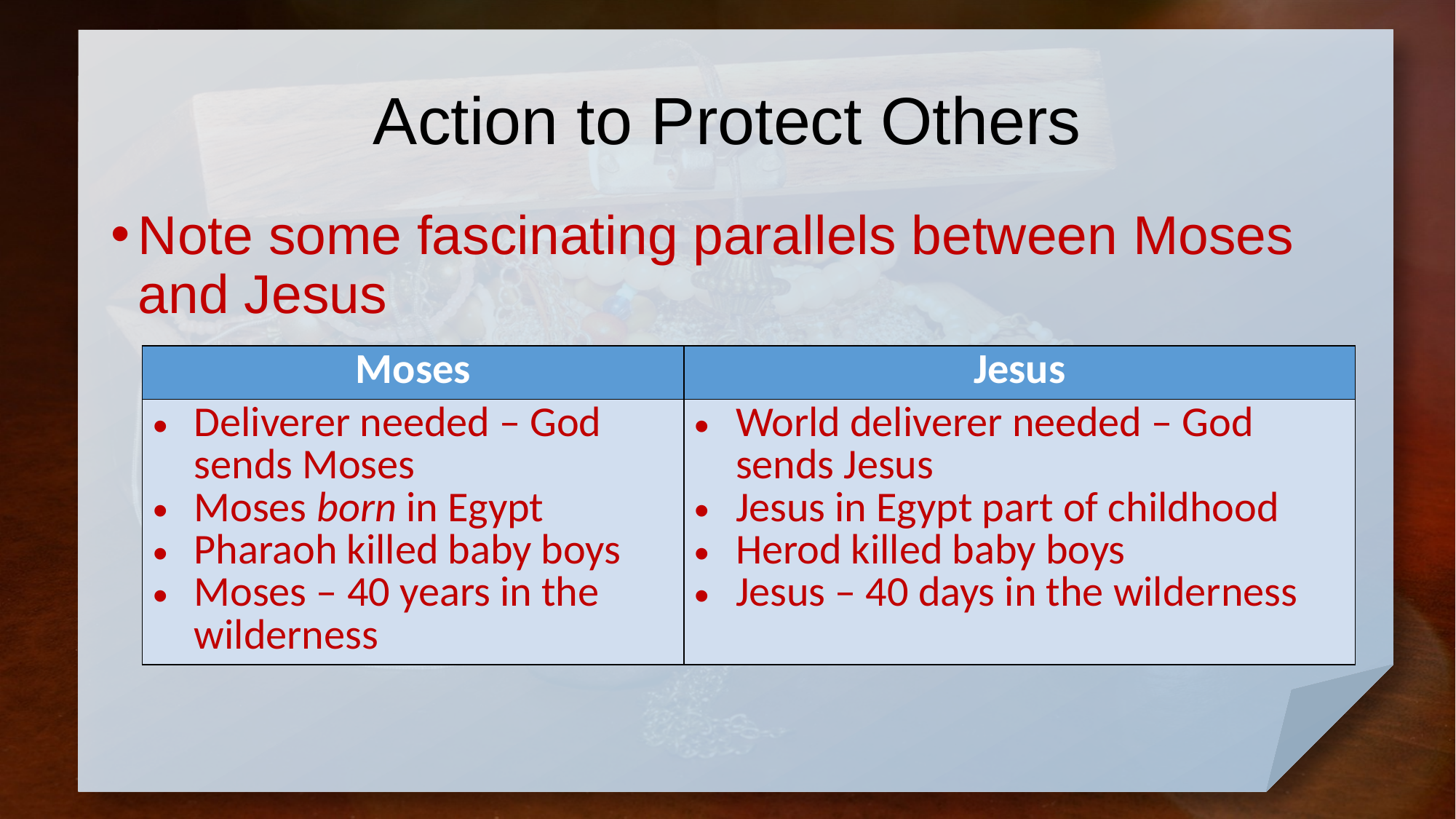

# Action to Protect Others
Note some fascinating parallels between Moses and Jesus
| Moses | Jesus |
| --- | --- |
| Deliverer needed – God sends Moses Moses born in Egypt Pharaoh killed baby boys Moses – 40 years in the wilderness | World deliverer needed – God sends Jesus Jesus in Egypt part of childhood Herod killed baby boys Jesus – 40 days in the wilderness |